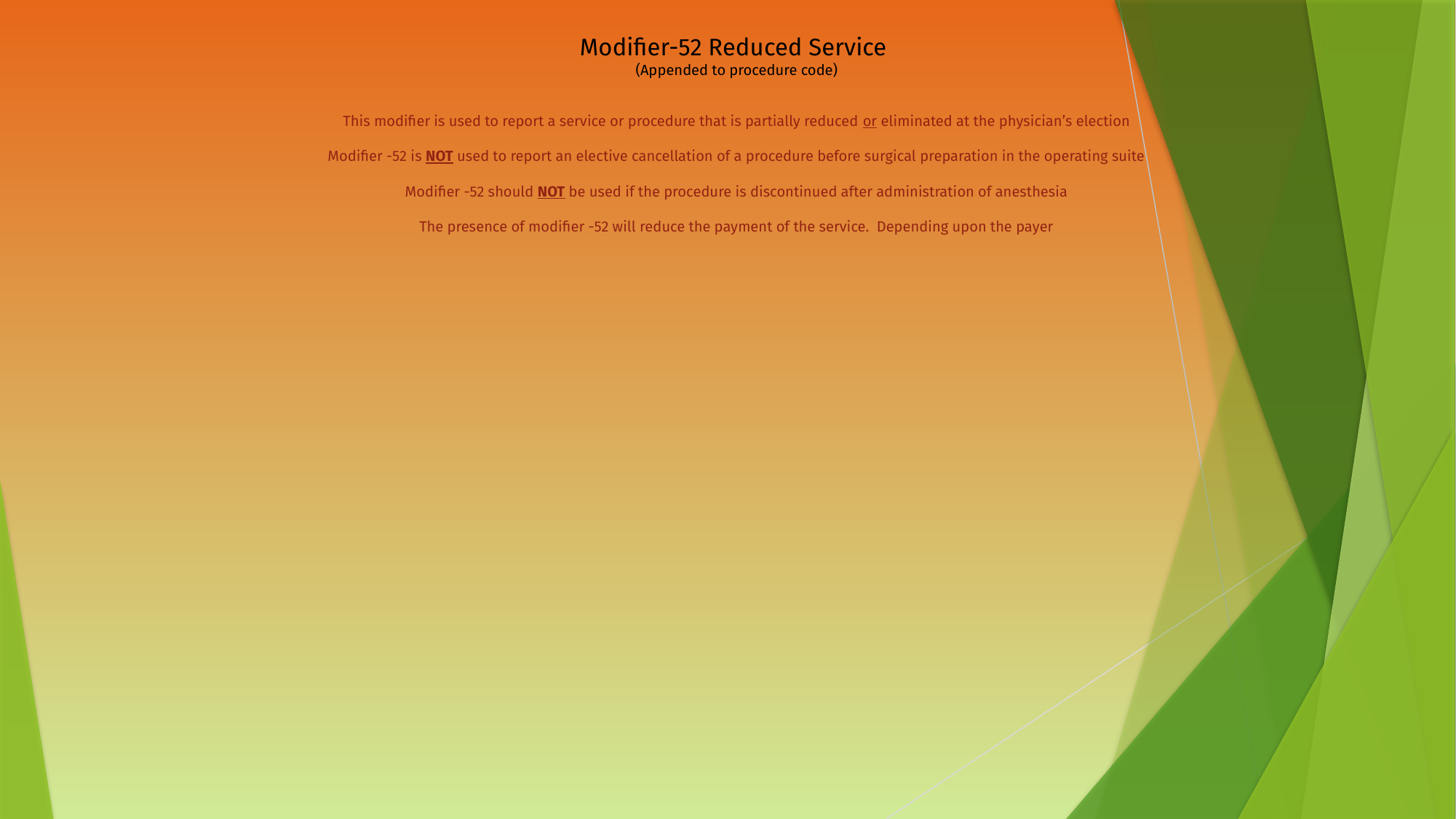

Modifier-52 Reduced Service
(Appended to procedure code)
This modifier is used to report a service or procedure that is partially reduced or eliminated at the physician’s election
Modifier -52 is NOT used to report an elective cancellation of a procedure before surgical preparation in the operating suite
Modifier -52 should NOT be used if the procedure is discontinued after administration of anesthesia
The presence of modifier -52 will reduce the payment of the service.  Depending upon the payer